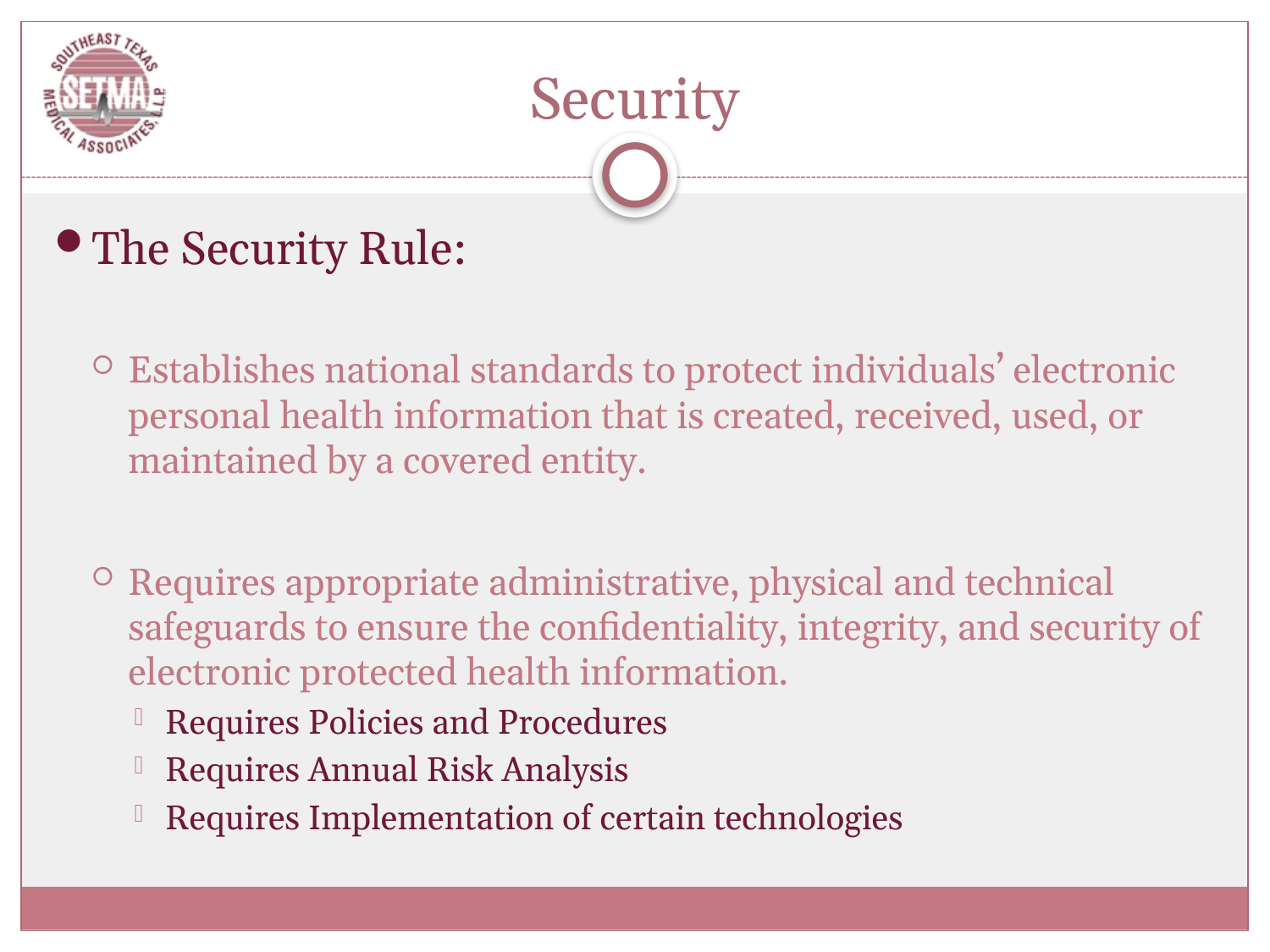

# Security
The Security Rule:

Establishes national standards to protect individuals’ electronic personal health information that is created, received, used, or maintained by a covered entity.

Requires appropriate administrative, physical and technical safeguards to ensure the confidentiality, integrity, and security of electronic protected health information.
Requires Policies and Procedures
Requires Annual Risk Analysis
Requires Implementation of certain technologies